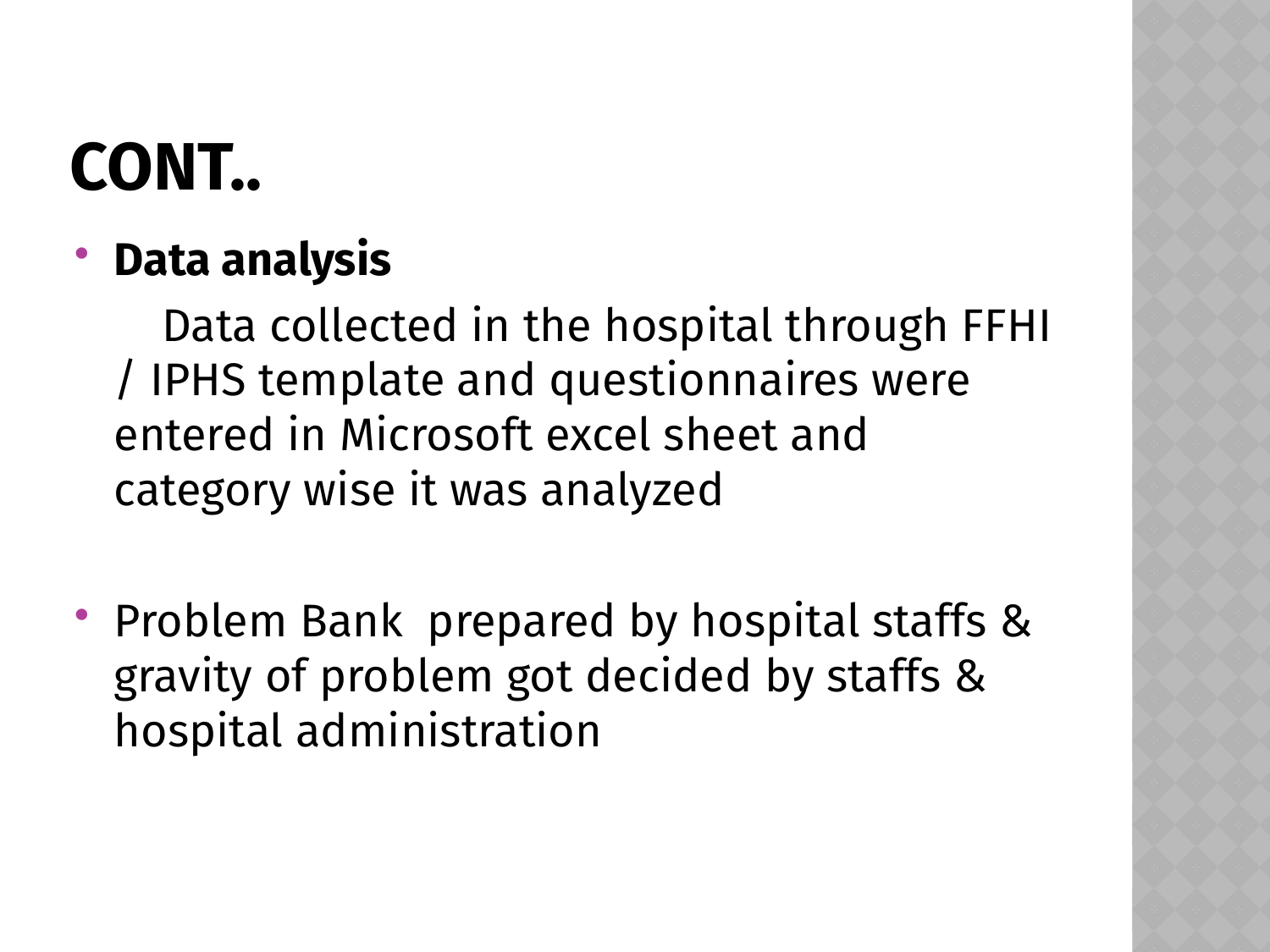

# Cont..
Data analysis
       Data collected in the hospital through FFHI / IPHS template and questionnaires were entered in Microsoft excel sheet and category wise it was analyzed

Problem Bank  prepared by hospital staffs & gravity of problem got decided by staffs & hospital administration